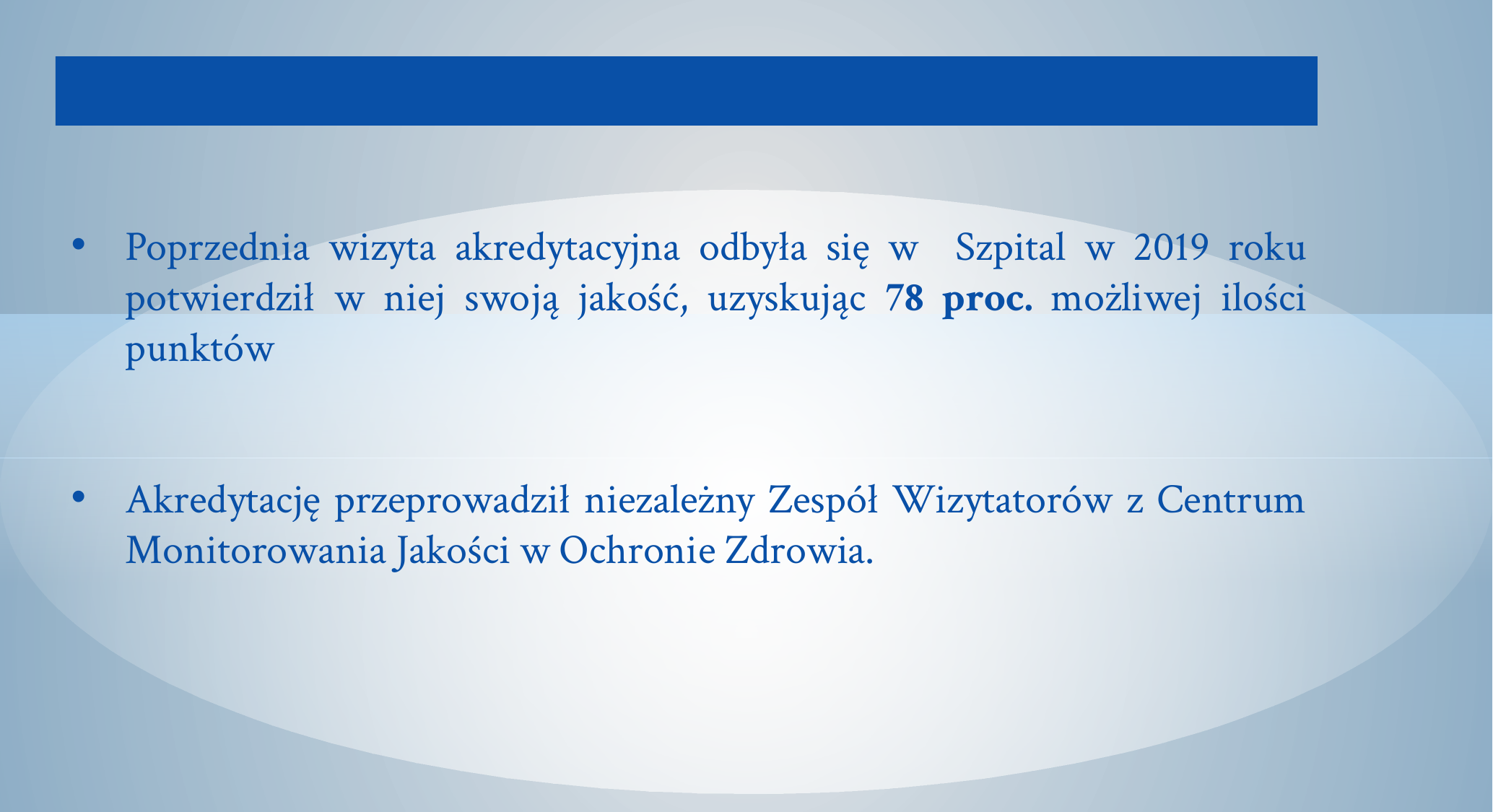

Poprzednia wizyta akredytacyjna odbyła się w  Szpital w 2019 roku potwierdził w niej swoją jakość, uzyskując 78 proc. możliwej ilości punktów

Akredytację przeprowadził niezależny Zespół Wizytatorów z Centrum Monitorowania Jakości w Ochronie Zdrowia.